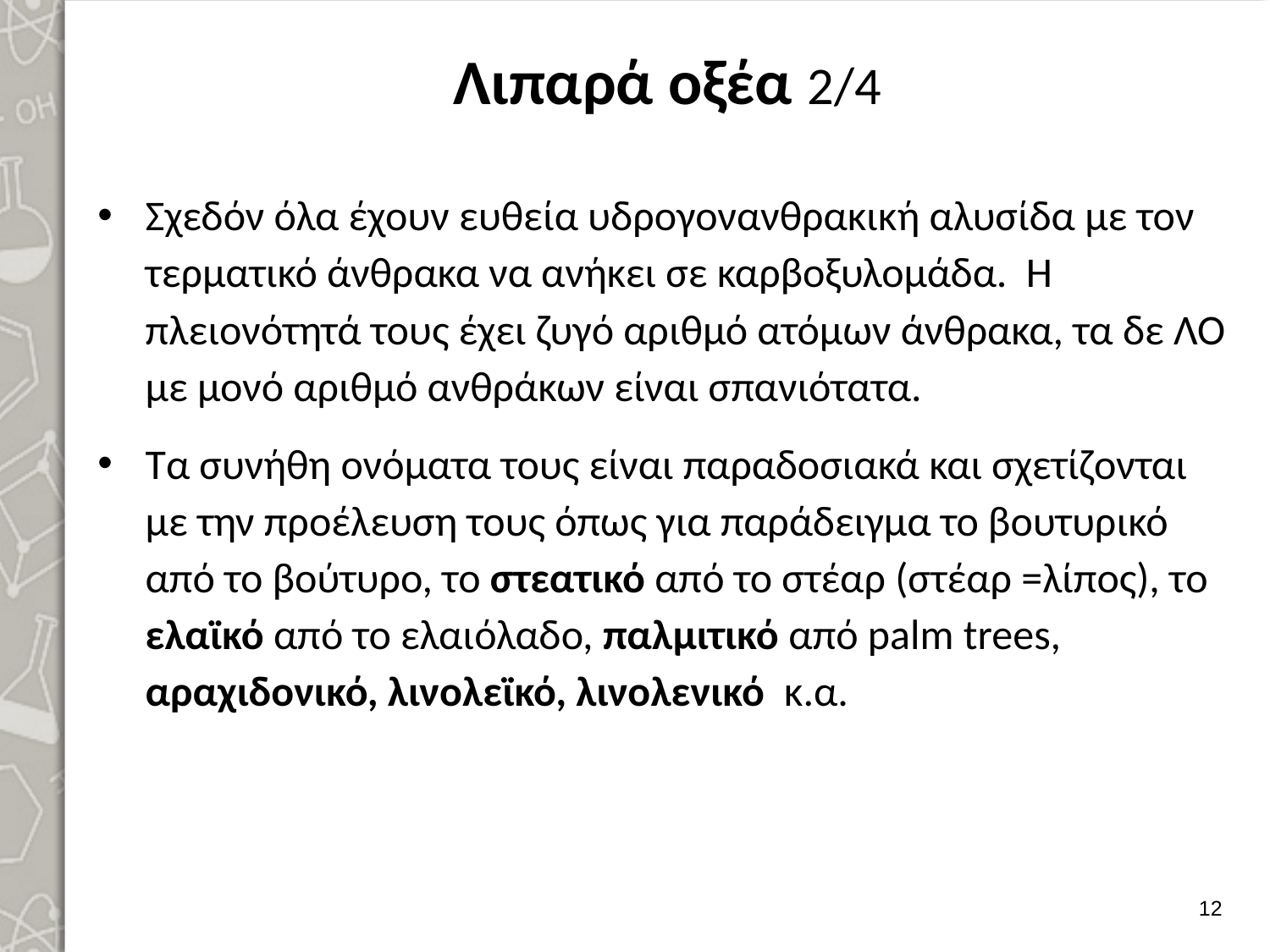

# Λιπαρά οξέα 2/4
Σχεδόν όλα έχουν ευθεία υδρογονανθρακική αλυσίδα με τον τερματικό άνθρακα να ανήκει σε καρβοξυλομάδα.  Η πλειονότητά τους έχει ζυγό αριθμό ατόμων άνθρακα, τα δε ΛΟ με μονό αριθμό ανθράκων είναι σπανιότατα.
Τα συνήθη ονόματα τους είναι παραδοσιακά και σχετίζονται με την προέλευση τους όπως για παράδειγμα το βουτυρικό από το βούτυρο, το στεατικό από το στέαρ (στέαρ =λίπος), το ελαϊκό από το ελαιόλαδο, παλμιτικό από palm trees, αραχιδονικό, λινολεϊκό, λινολενικό  κ.α.
12